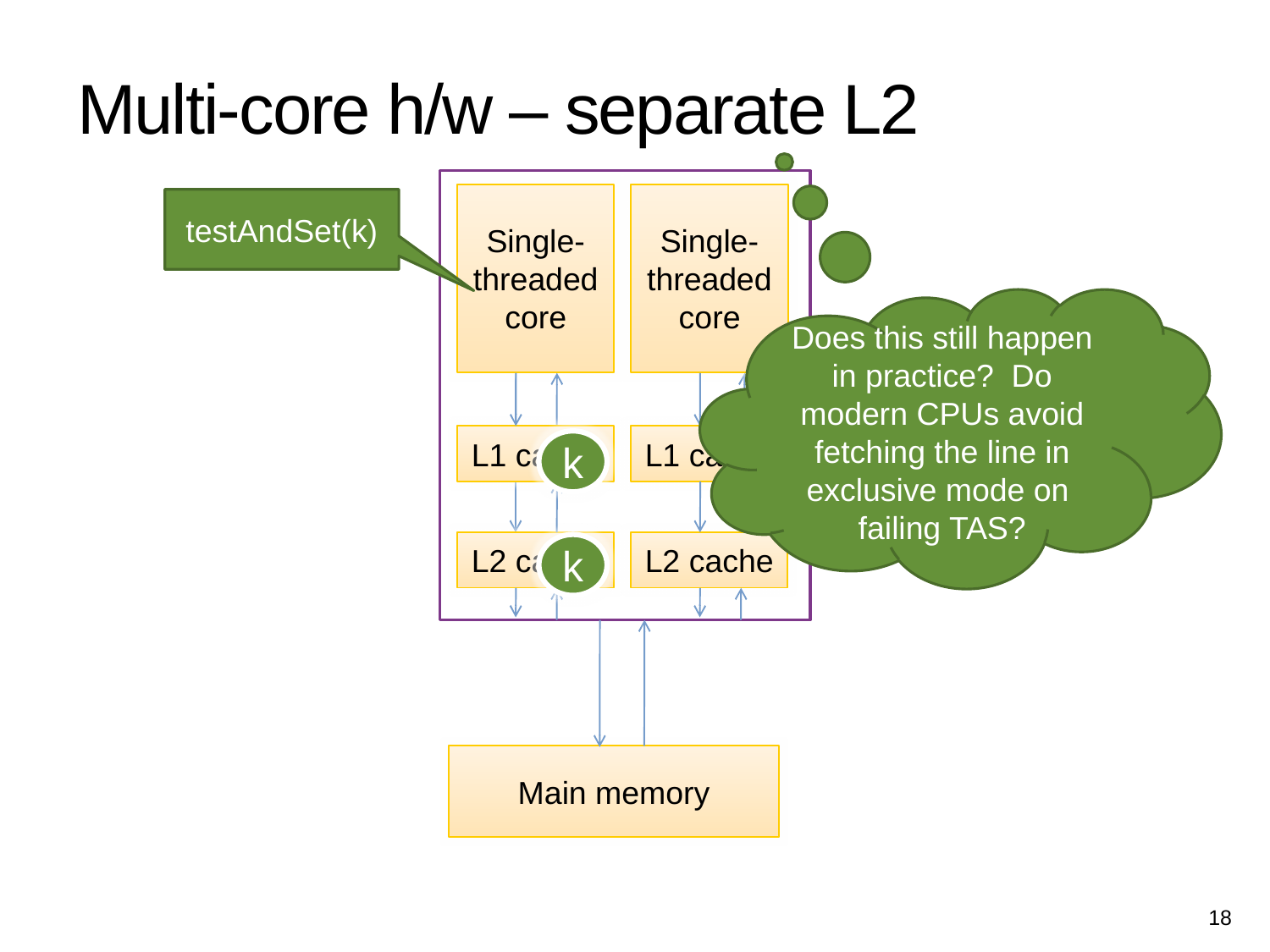

# Multi-core h/w – separate L2

Single-threaded
core
Single-threaded
core
testAndSet(k)
Does this still happen in practice?  Do modern CPUs avoid fetching the line in exclusive mode on  failing TAS?
L1 cache
L1 cache
k
L2 cache
L2 cache
k
Main memory
Non-blocking data structures and transactional memory
18